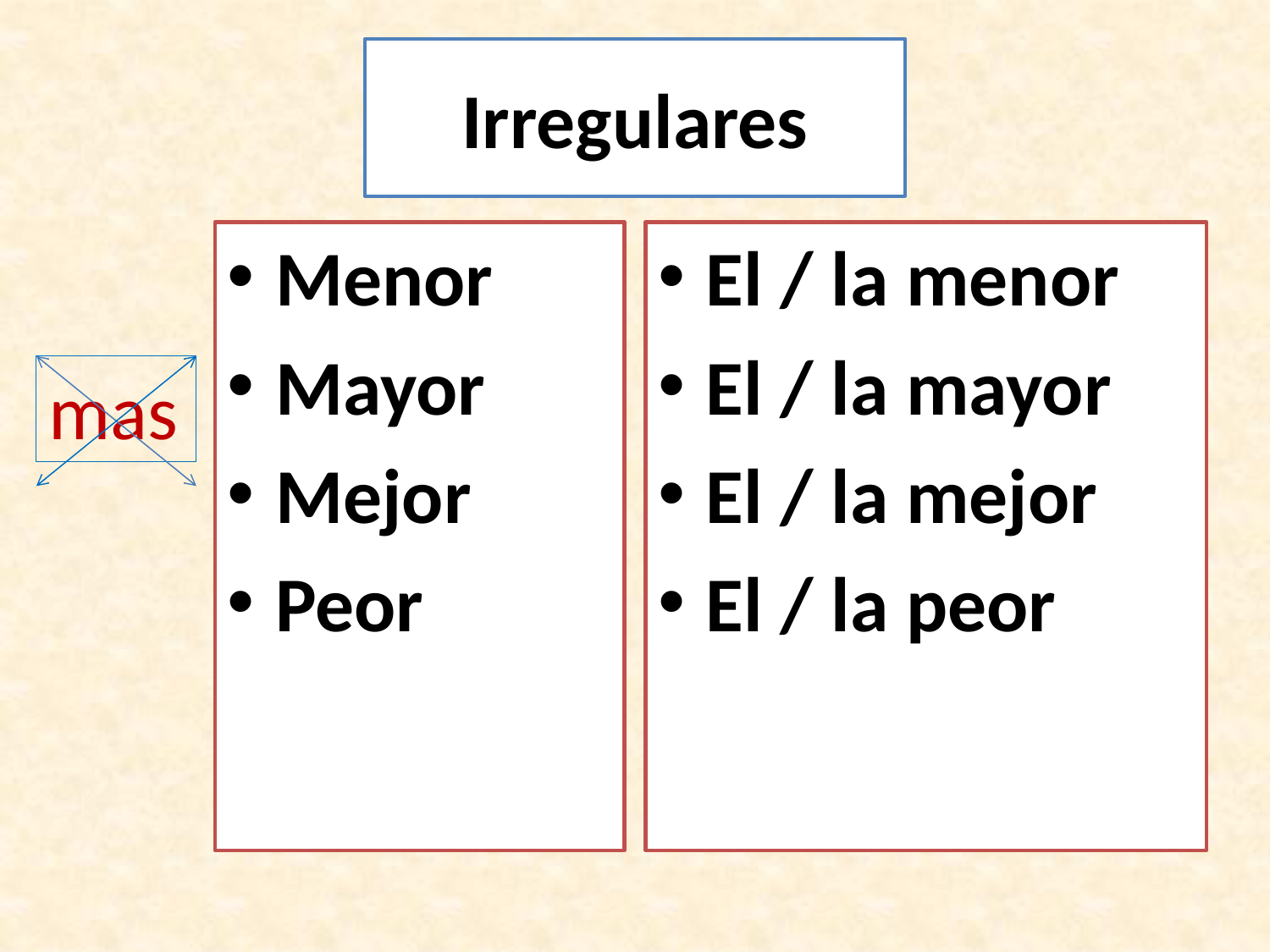

# Irregulares
Menor
Mayor
Mejor
Peor
El / la menor
El / la mayor
El / la mejor
El / la peor
mas